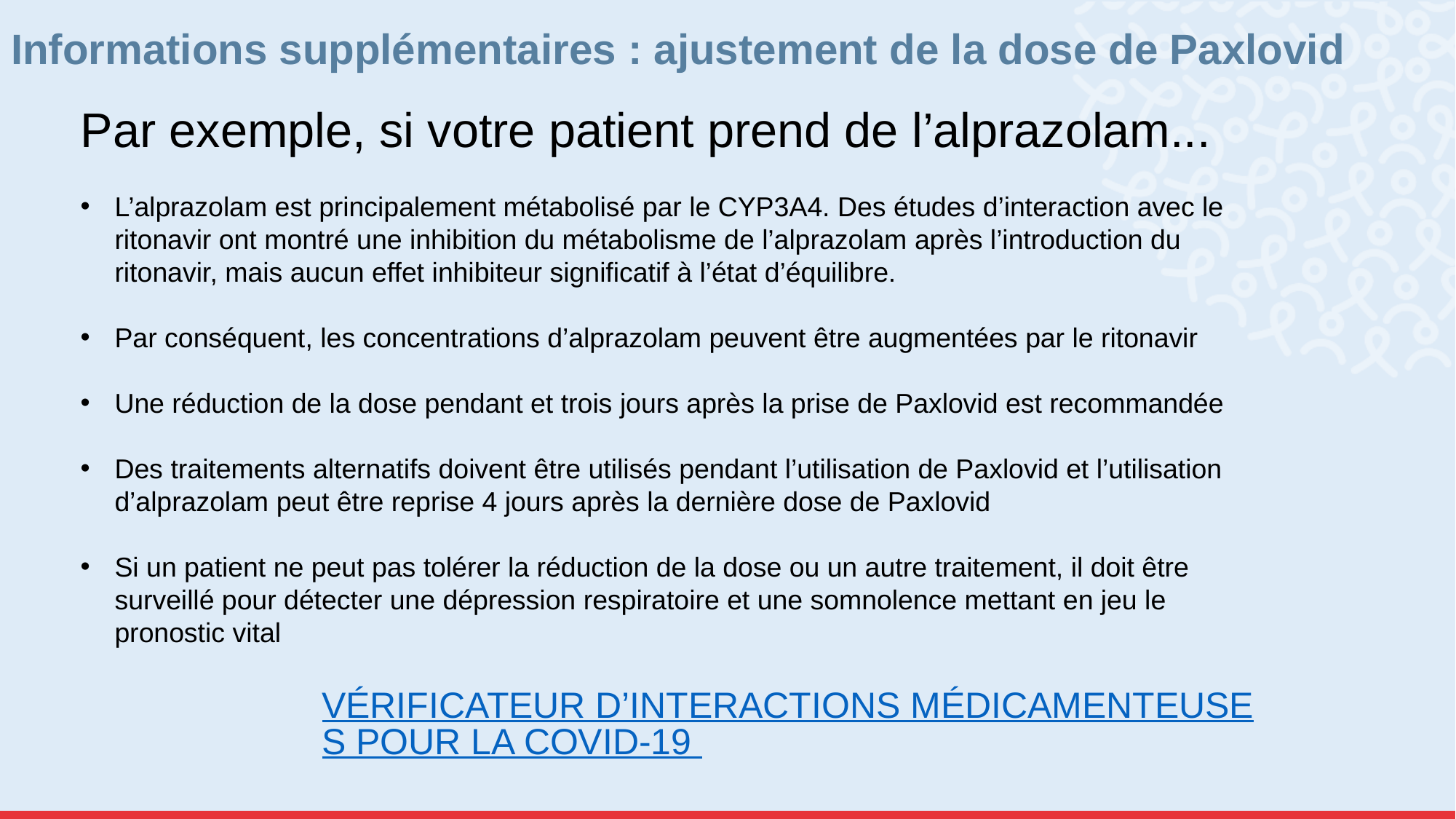

# Informations supplémentaires : ajustement de la dose de Paxlovid
Par exemple, si votre patient prend de l’alprazolam...

L’alprazolam est principalement métabolisé par le CYP3A4. Des études d’interaction avec le ritonavir ont montré une inhibition du métabolisme de l’alprazolam après l’introduction du ritonavir, mais aucun effet inhibiteur significatif à l’état d’équilibre.

Par conséquent, les concentrations d’alprazolam peuvent être augmentées par le ritonavir

Une réduction de la dose pendant et trois jours après la prise de Paxlovid est recommandée

Des traitements alternatifs doivent être utilisés pendant l’utilisation de Paxlovid et l’utilisation d’alprazolam peut être reprise 4 jours après la dernière dose de Paxlovid

Si un patient ne peut pas tolérer la réduction de la dose ou un autre traitement, il doit être surveillé pour détecter une dépression respiratoire et une somnolence mettant en jeu le pronostic vital
VÉRIFICATEUR D’INTERACTIONS MÉDICAMENTEUSES POUR LA COVID-19